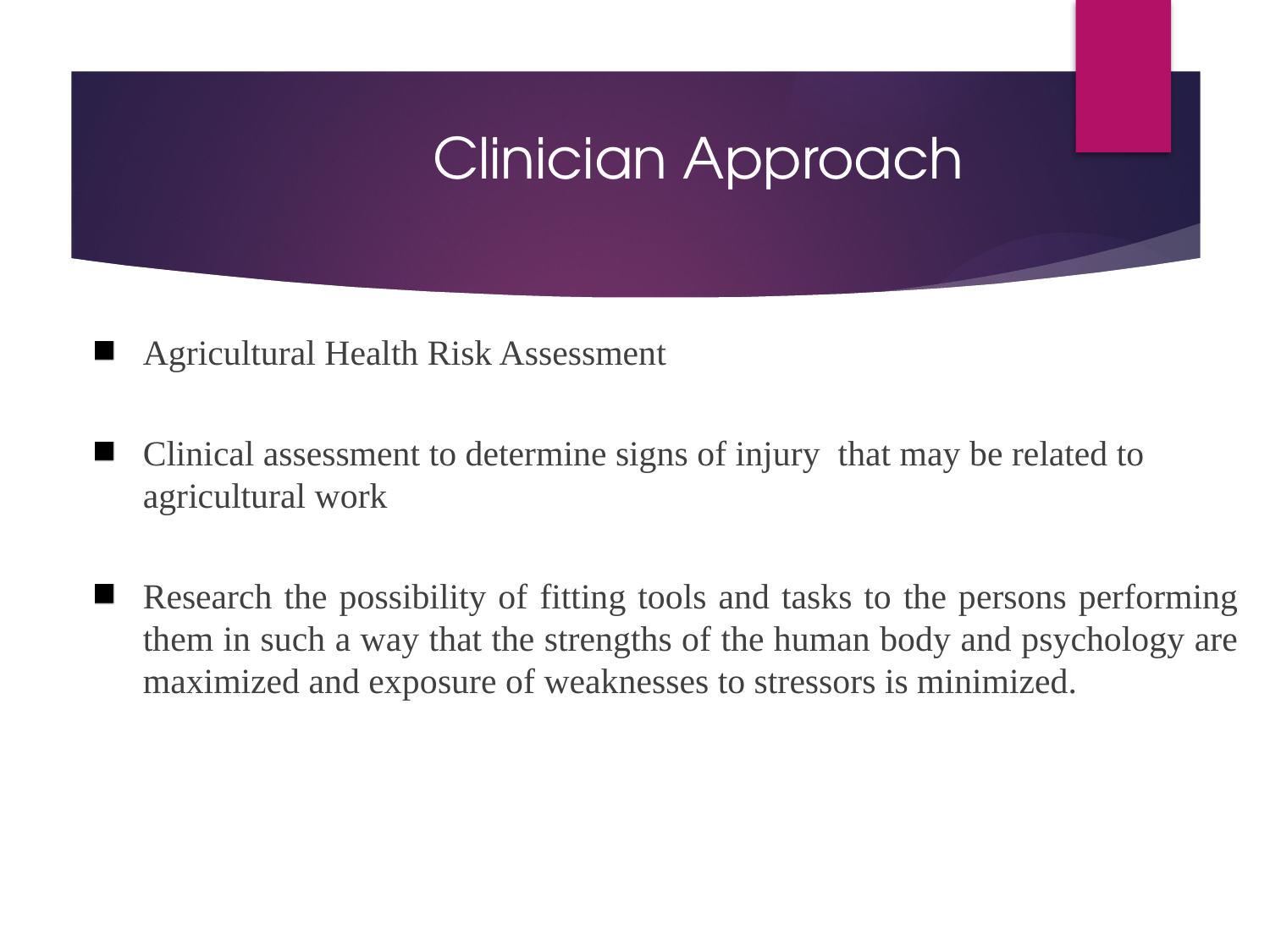

# Clinician Approach
Agricultural Health Risk Assessment

Clinical assessment to determine signs of injury  that may be related to agricultural work

Research the possibility of fitting tools and tasks to the persons performing them in such a way that the strengths of the human body and psychology are maximized and exposure of weaknesses to stressors is minimized.